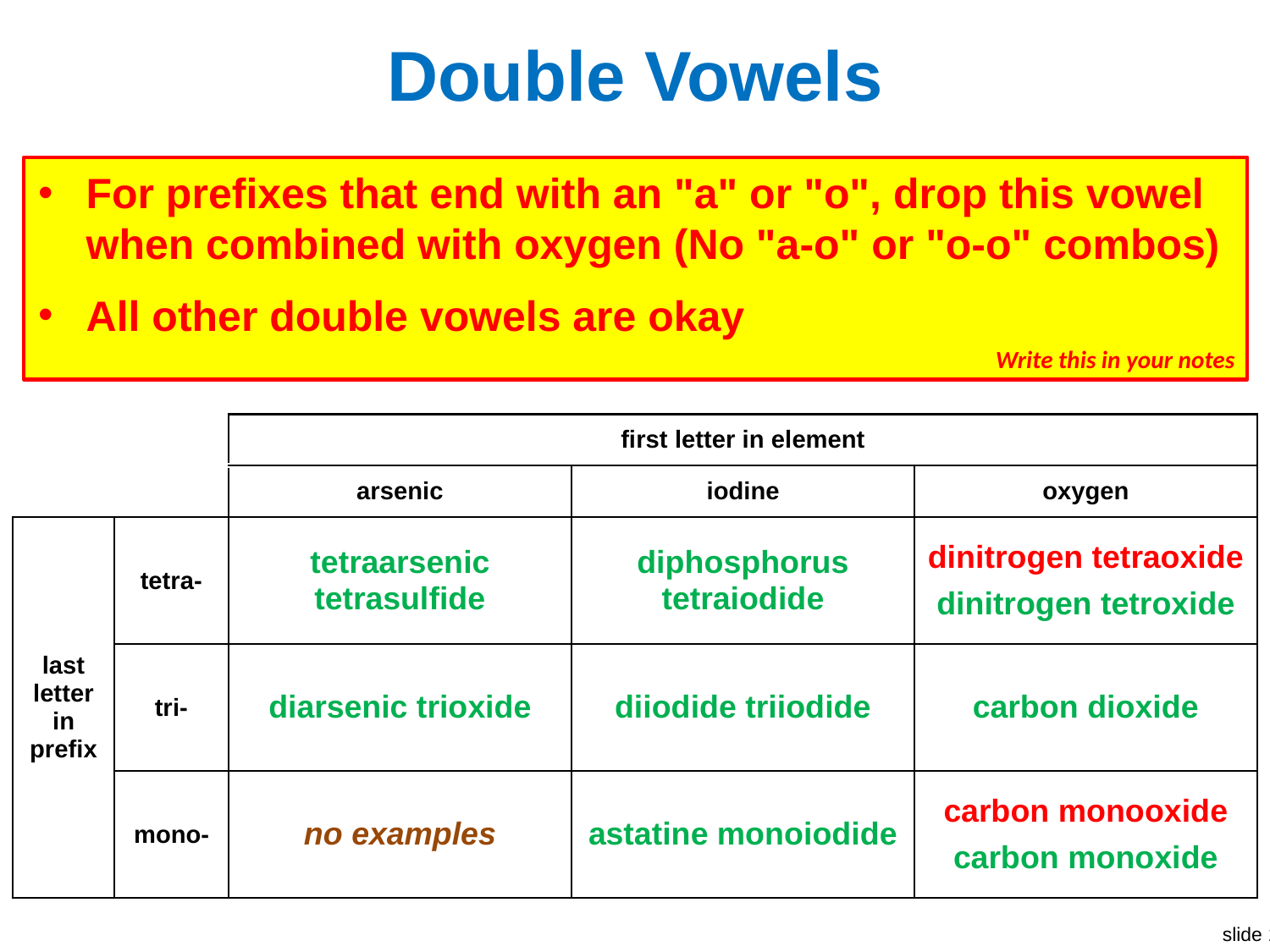

# Double Vowels
Write this in your notes
For prefixes that end with an "a" or "o", drop this vowel when combined with oxygen (No "a-o" or "o-o" combos)
All other double vowels are okay
|  |  | first letter in element |  |  |
| --- | --- | --- | --- | --- |
|  |  | arsenic | iodine | oxygen |
| last letter in prefix | tetra- | tetraarsenic tetrasulfide | diphosphorus tetraiodide | dinitrogen tetraoxide dinitrogen tetroxide |
|  | tri- | diarsenic trioxide | diiodide triiodide | carbon dioxide |
|  | mono- | no examples | astatine monoiodide | carbon monooxide carbon monoxide |